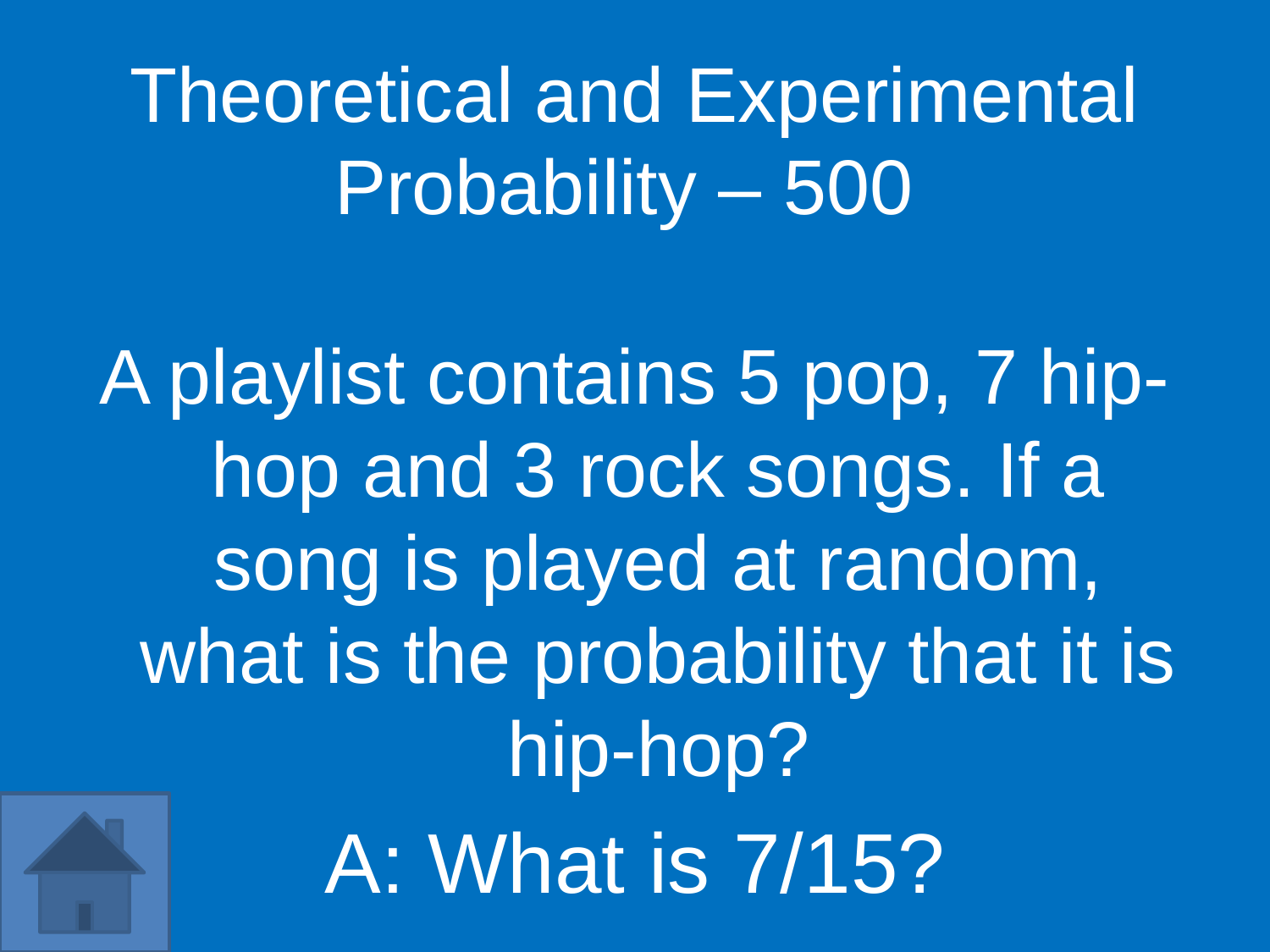

Theoretical and Experimental Probability – 500

A playlist contains 5 pop, 7 hip-hop and 3 rock songs. If a song is played at random, what is the probability that it is hip-hop?
A: What is 7/15?